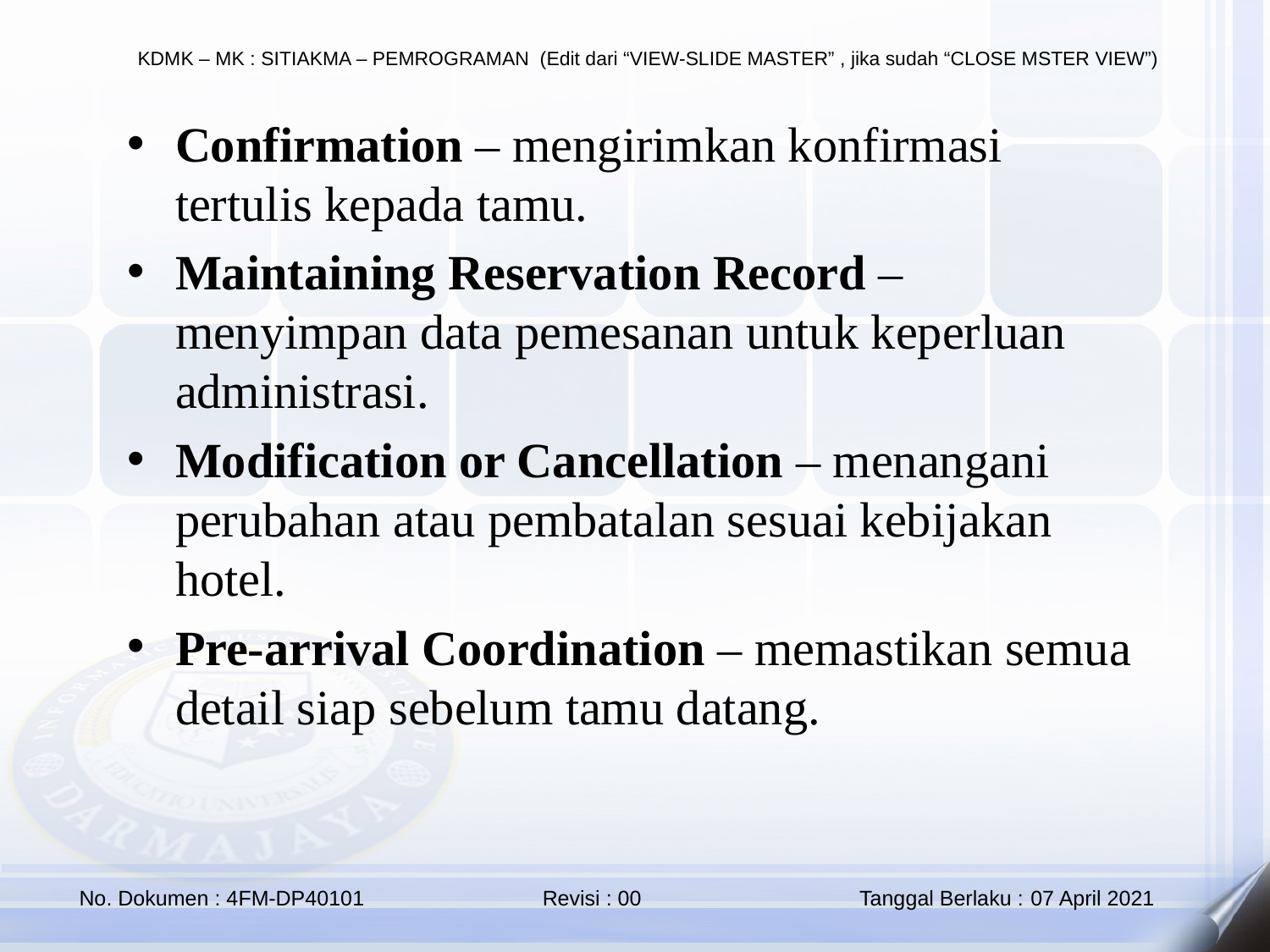

Confirmation – mengirimkan konfirmasi tertulis kepada tamu.
Maintaining Reservation Record – menyimpan data pemesanan untuk keperluan administrasi.
Modification or Cancellation – menangani perubahan atau pembatalan sesuai kebijakan hotel.
Pre-arrival Coordination – memastikan semua detail siap sebelum tamu datang.